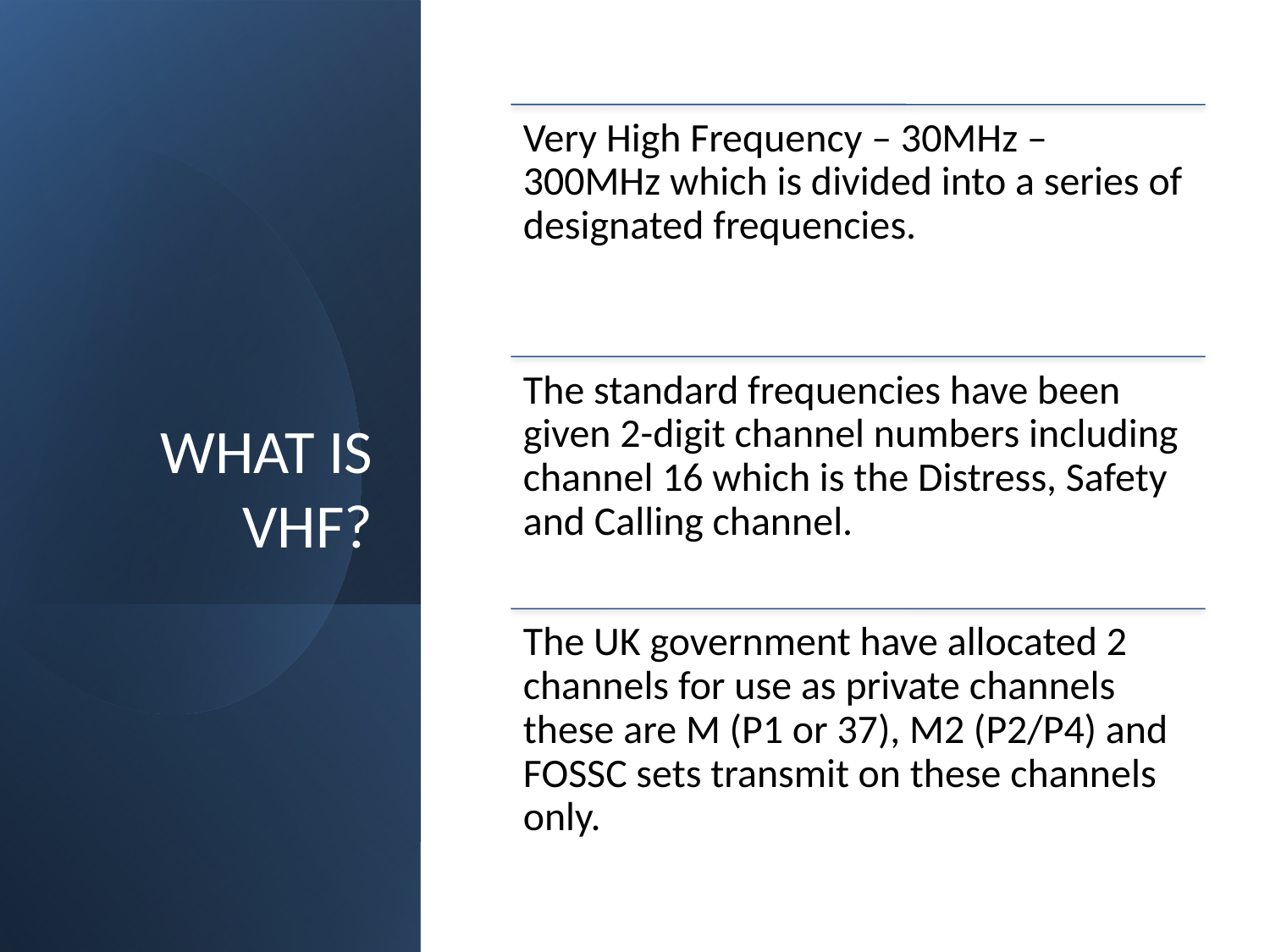

Very High Frequency – 30MHz – 300MHz which is divided into a series of designated frequencies.
The standard frequencies have been given 2-digit channel numbers including channel 16 which is the Distress, Safety and Calling channel.
The UK government have allocated 2 channels for use as private channels these are M (P1 or 37), M2 (P2/P4) and FOSSC sets transmit on these channels only.

# WHAT IS VHF?